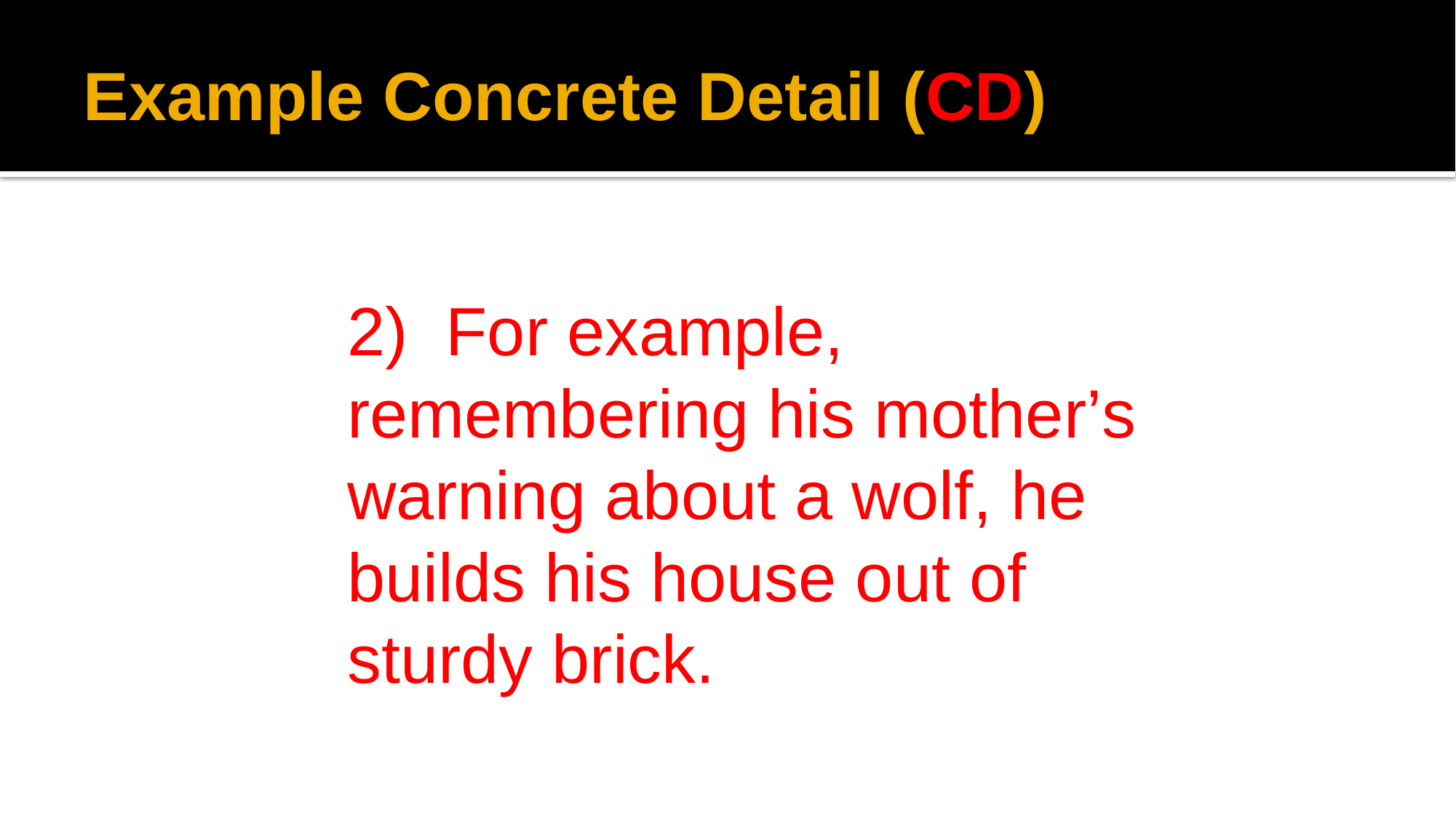

# Example Concrete Detail (CD)
2)  For example, remembering his mother’s warning about a wolf, he builds his house out of sturdy brick.